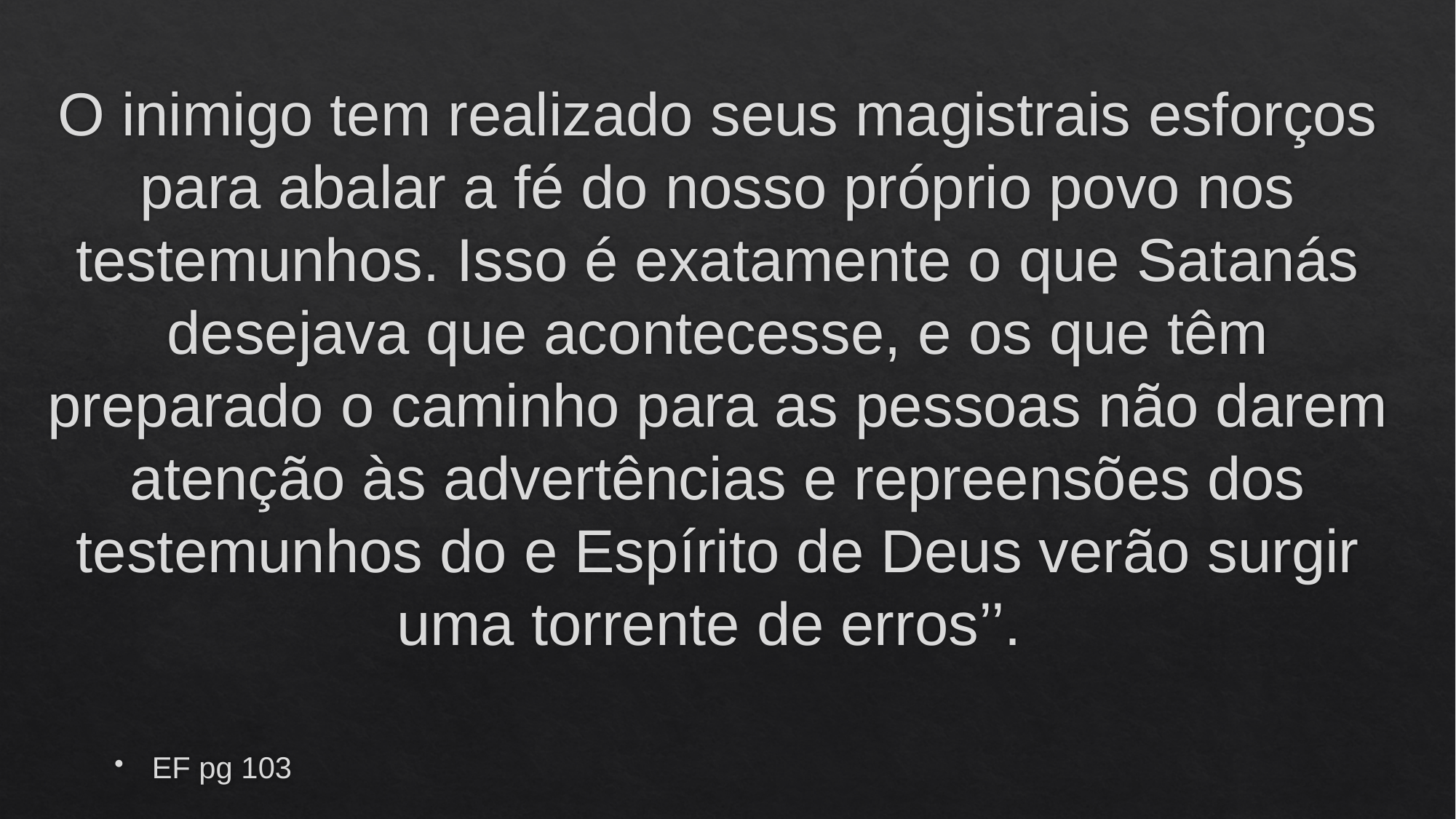

# O inimigo tem realizado seus magistrais esforços para abalar a fé do nosso próprio povo nos testemunhos. Isso é exatamente o que Satanás desejava que acontecesse, e os que têm preparado o caminho para as pessoas não darem atenção às advertências e repreensões dos testemunhos do e Espírito de Deus verão surgir uma torrente de erros’’.
EF pg 103